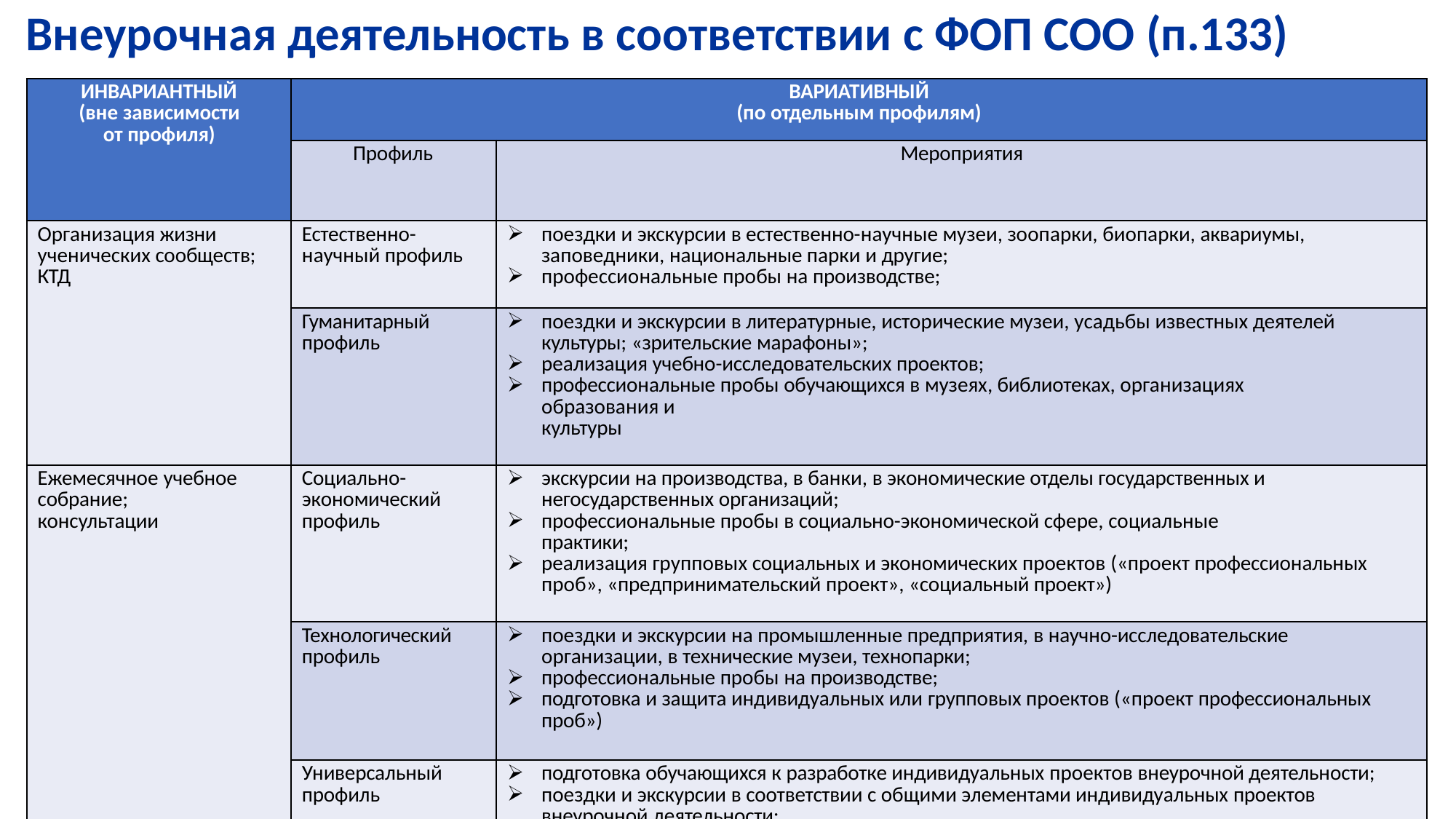

# Внеурочная деятельность в соответствии с ФОП СОО (п.133)
| ИНВАРИАНТНЫЙ (вне зависимости от профиля) | ВАРИАТИВНЫЙ (по отдельным профилям) |  |
| --- | --- | --- |
|  | Профиль | Мероприятия |
| Организация жизни ученических сообществ; КТД | Естественно- научный профиль | поездки и экскурсии в естественно-научные музеи, зоопарки, биопарки, аквариумы, заповедники, национальные парки и другие; профессиональные пробы на производстве; |
|  | Гуманитарный профиль | поездки и экскурсии в литературные, исторические музеи, усадьбы известных деятелей культуры; «зрительские марафоны»; реализация учебно-исследовательских проектов; профессиональные пробы обучающихся в музеях, библиотеках, организациях образования и культуры |
| Ежемесячное учебное собрание; консультации | Социально- экономический профиль | экскурсии на производства, в банки, в экономические отделы государственных и негосударственных организаций; профессиональные пробы в социально-экономической сфере, социальные практики; реализация групповых социальных и экономических проектов («проект профессиональных проб», «предпринимательский проект», «социальный проект») |
|  | Технологический профиль | поездки и экскурсии на промышленные предприятия, в научно-исследовательские организации, в технические музеи, технопарки; профессиональные пробы на производстве; подготовка и защита индивидуальных или групповых проектов («проект профессиональных проб») |
|  | Универсальный профиль | подготовка обучающихся к разработке индивидуальных проектов внеурочной деятельности; поездки и экскурсии в соответствии с общими элементами индивидуальных проектов внеурочной деятельности; профессиональные пробы обучающихся на производстве и в социальной сфере |